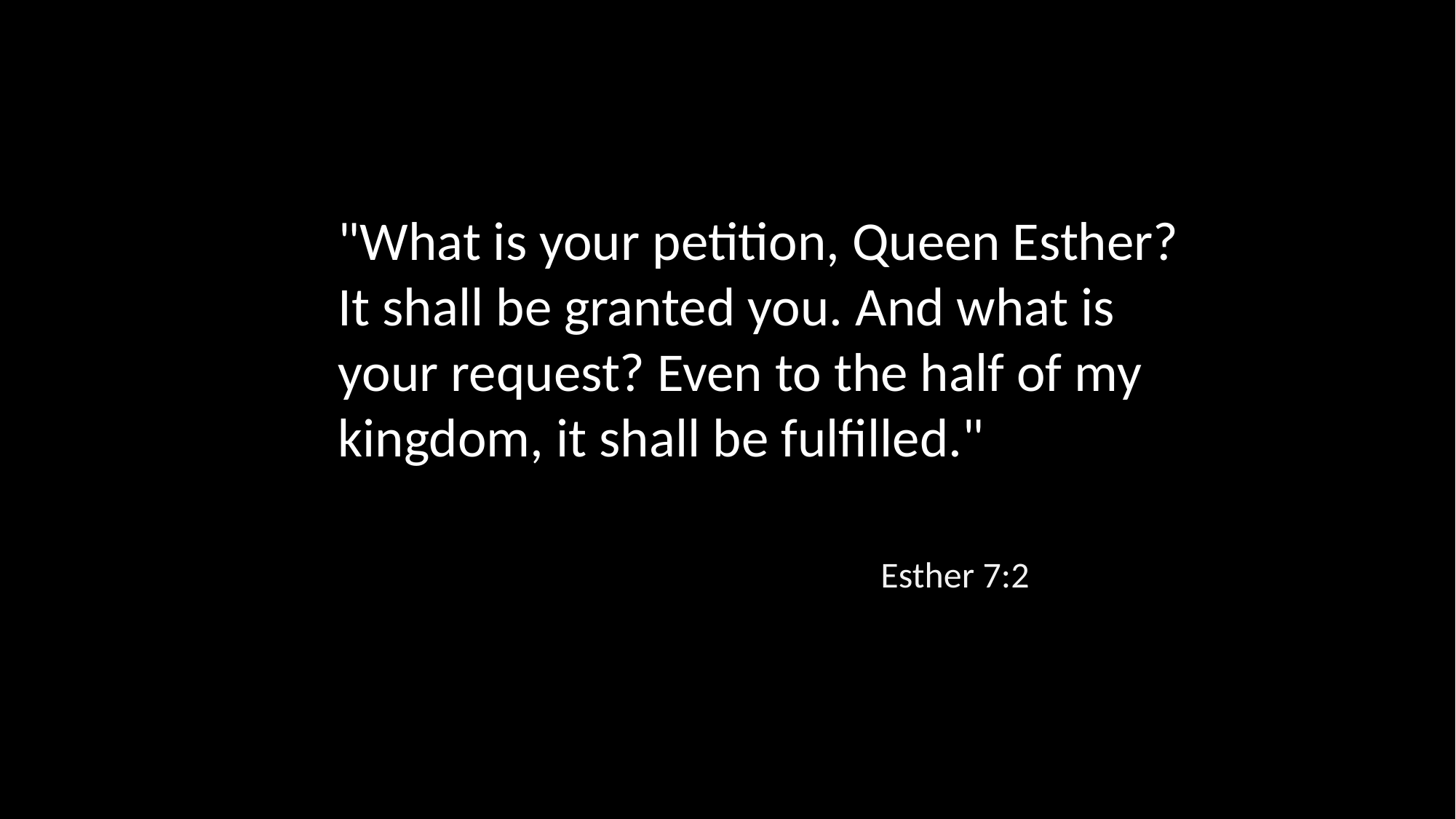

"What is your petition, Queen Esther? It shall be granted you. And what is your request? Even to the half of my kingdom, it shall be fulfilled."
Esther 7:2